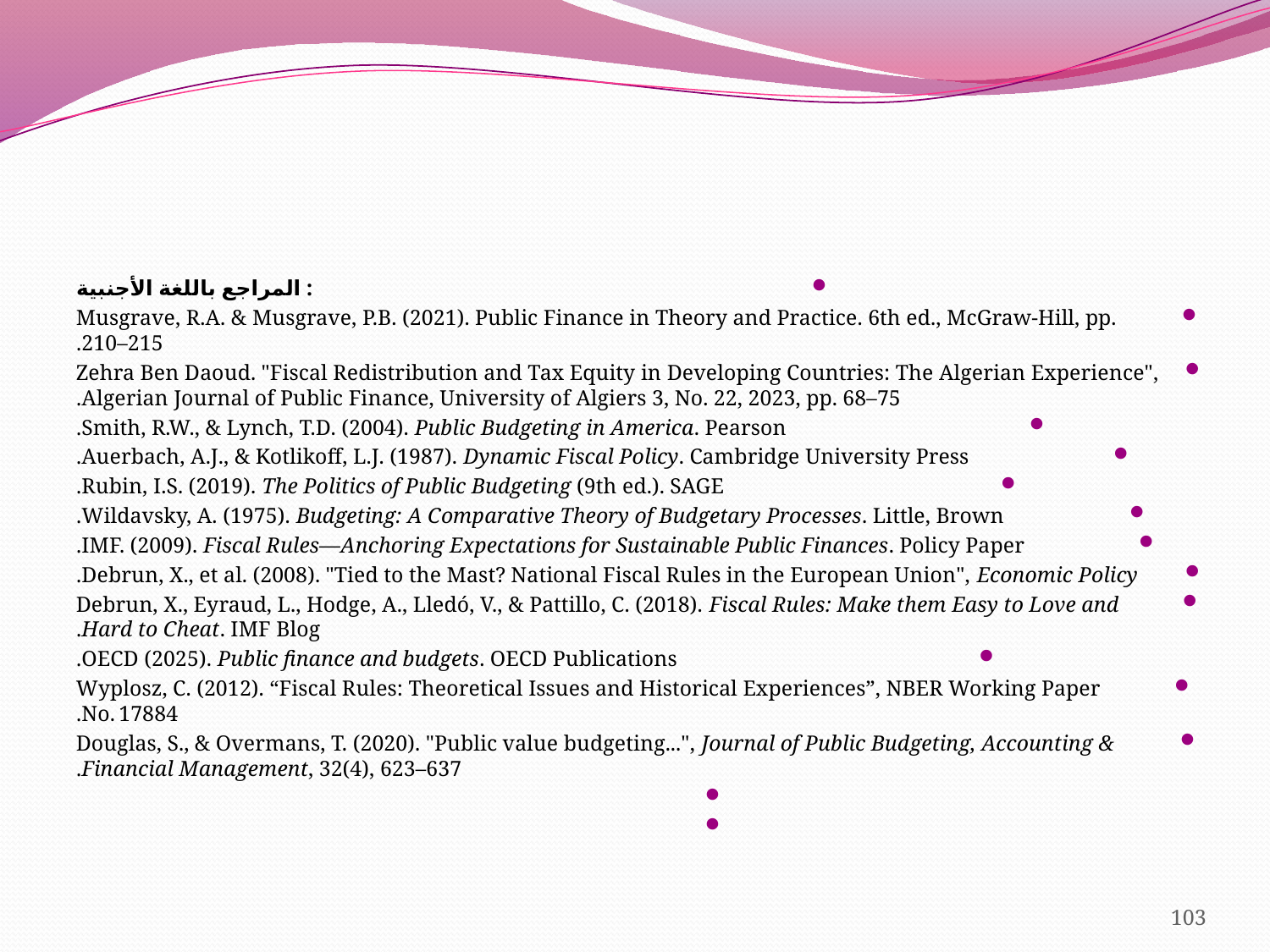

#
: المراجع باللغة الأجنبية
Musgrave, R.A. & Musgrave, P.B. (2021). Public Finance in Theory and Practice. 6th ed., McGraw-Hill, pp. 210–215.
Zehra Ben Daoud. "Fiscal Redistribution and Tax Equity in Developing Countries: The Algerian Experience", Algerian Journal of Public Finance, University of Algiers 3, No. 22, 2023, pp. 68–75.
Smith, R.W., & Lynch, T.D. (2004). Public Budgeting in America. Pearson.
Auerbach, A.J., & Kotlikoff, L.J. (1987). Dynamic Fiscal Policy. Cambridge University Press.
Rubin, I.S. (2019). The Politics of Public Budgeting (9th ed.). SAGE.
Wildavsky, A. (1975). Budgeting: A Comparative Theory of Budgetary Processes. Little, Brown.
IMF. (2009). Fiscal Rules—Anchoring Expectations for Sustainable Public Finances. Policy Paper.
Debrun, X., et al. (2008). "Tied to the Mast? National Fiscal Rules in the European Union", Economic Policy.
Debrun, X., Eyraud, L., Hodge, A., Lledó, V., & Pattillo, C. (2018). Fiscal Rules: Make them Easy to Love and Hard to Cheat. IMF Blog.
OECD (2025). Public finance and budgets. OECD Publications.
Wyplosz, C. (2012). “Fiscal Rules: Theoretical Issues and Historical Experiences”, NBER Working Paper No. 17884.
Douglas, S., & Overmans, T. (2020). "Public value budgeting...", Journal of Public Budgeting, Accounting & Financial Management, 32(4), 623–637.

103